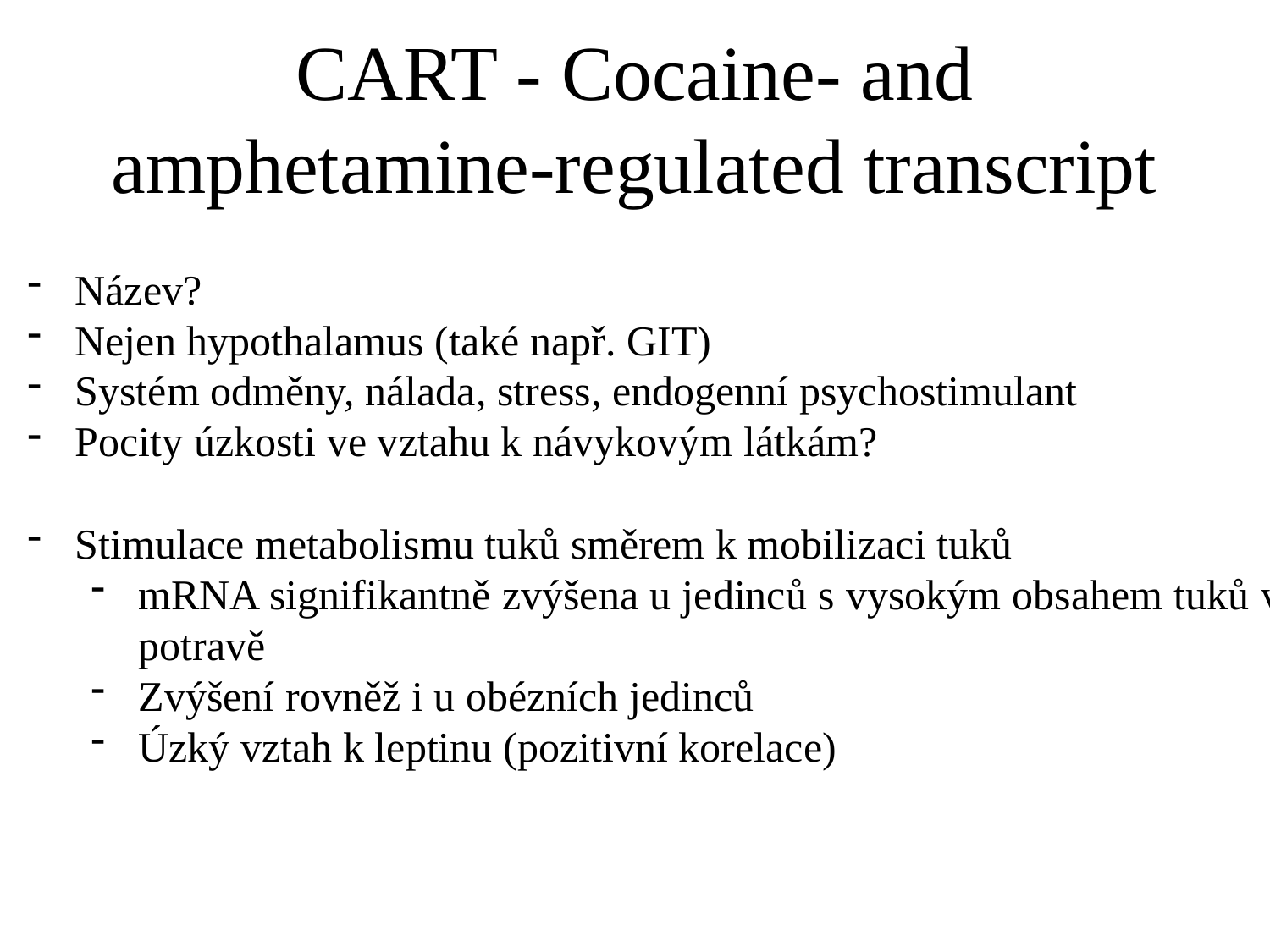

# CART - Cocaine- and amphetamine-regulated transcript
Název?
Nejen hypothalamus (také např. GIT)
Systém odměny, nálada, stress, endogenní psychostimulant
Pocity úzkosti ve vztahu k návykovým látkám?

Stimulace metabolismu tuků směrem k mobilizaci tuků
mRNA signifikantně zvýšena u jedinců s vysokým obsahem tuků v potravě
Zvýšení rovněž i u obézních jedinců
Úzký vztah k leptinu (pozitivní korelace)